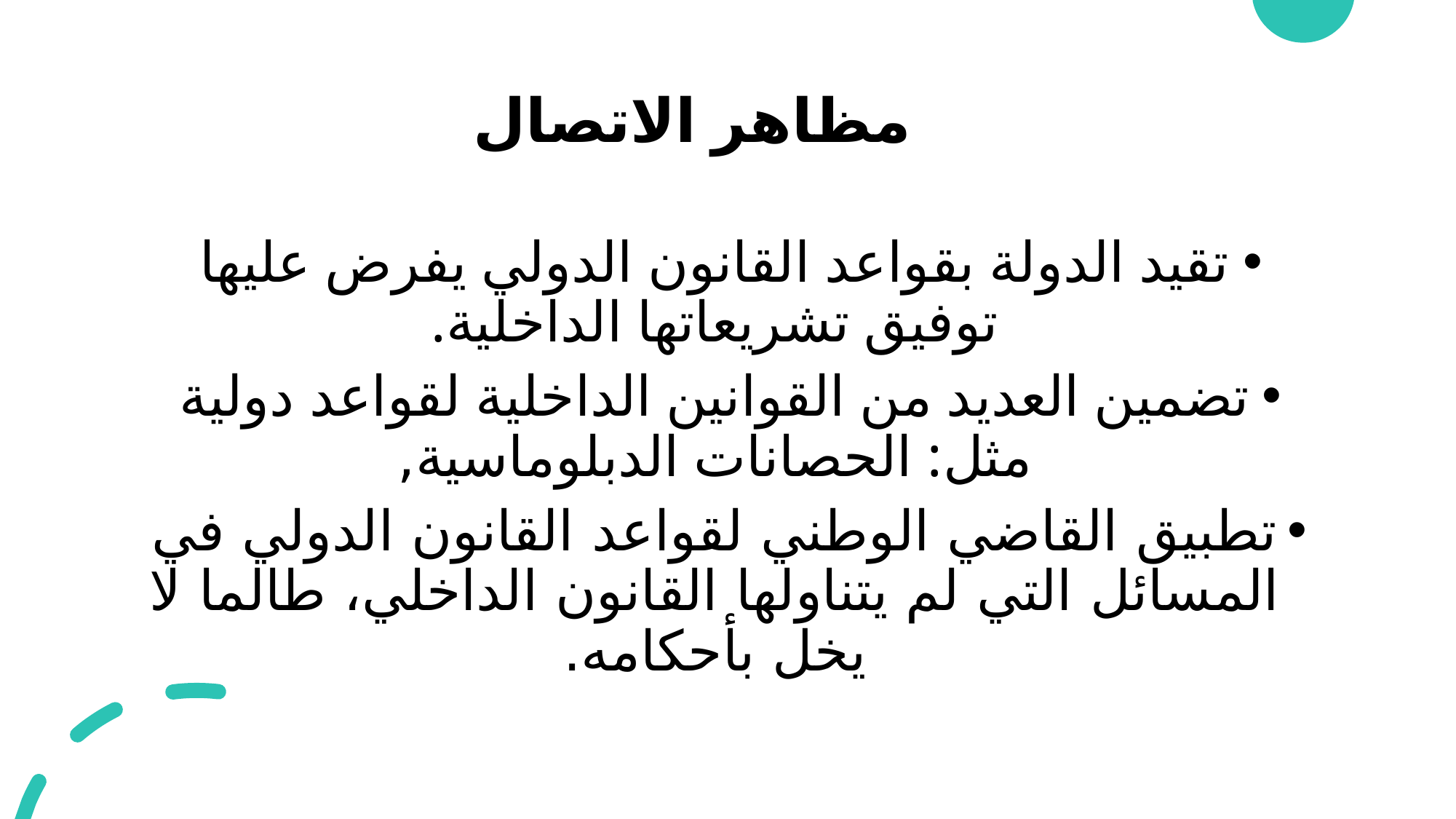

# مظاهر الاتصال
تقيد الدولة بقواعد القانون الدولي يفرض عليها توفيق تشريعاتها الداخلية.
تضمين العديد من القوانين الداخلية لقواعد دولية مثل: الحصانات الدبلوماسية,
تطبيق القاضي الوطني لقواعد القانون الدولي في المسائل التي لم يتناولها القانون الداخلي، طالما لا يخل بأحكامه.